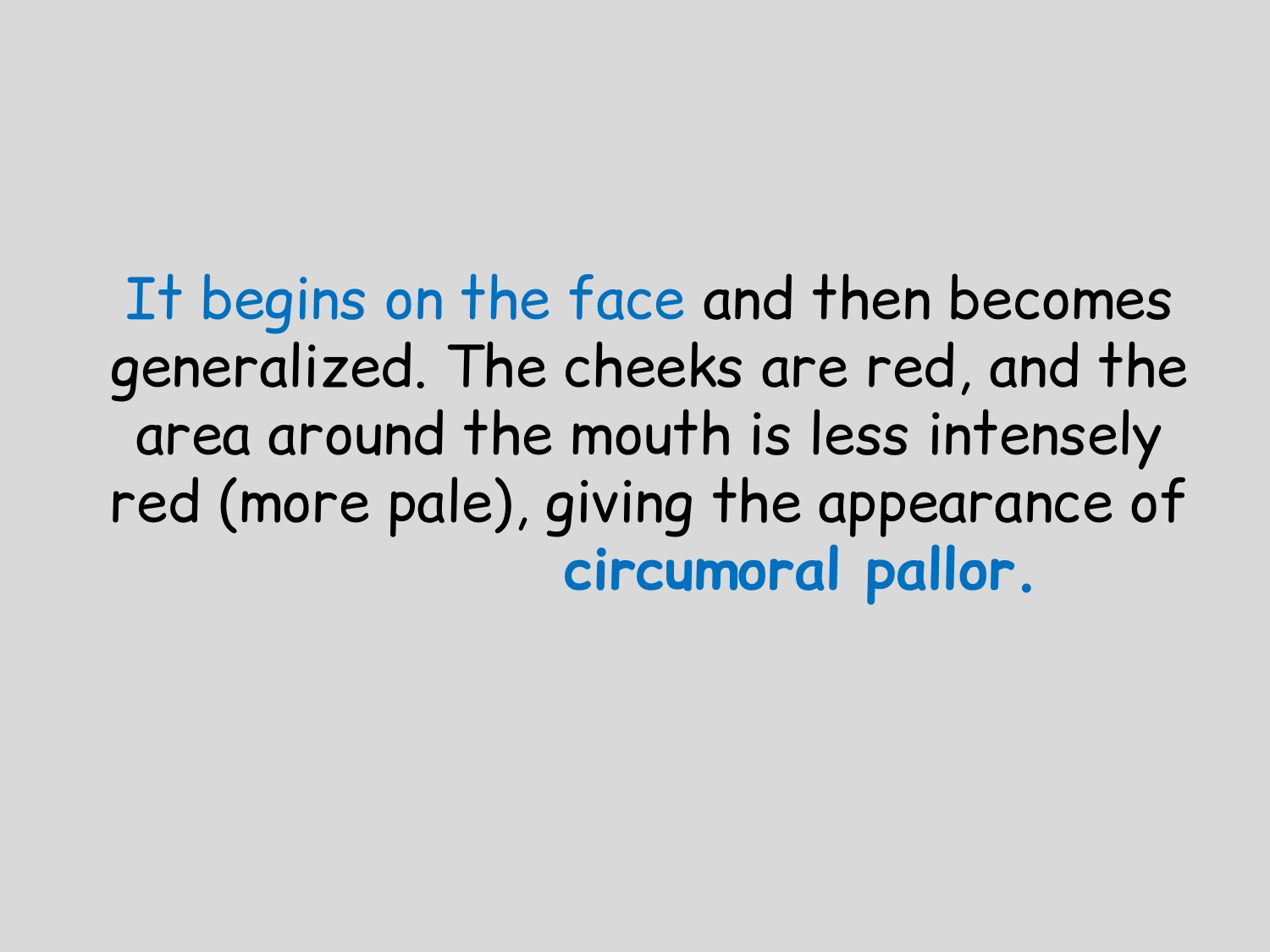

It begins on the face and then becomes generalized. The cheeks are red, and the area around the mouth is less intensely red (more pale), giving the appearance of                    circumoral pallor.